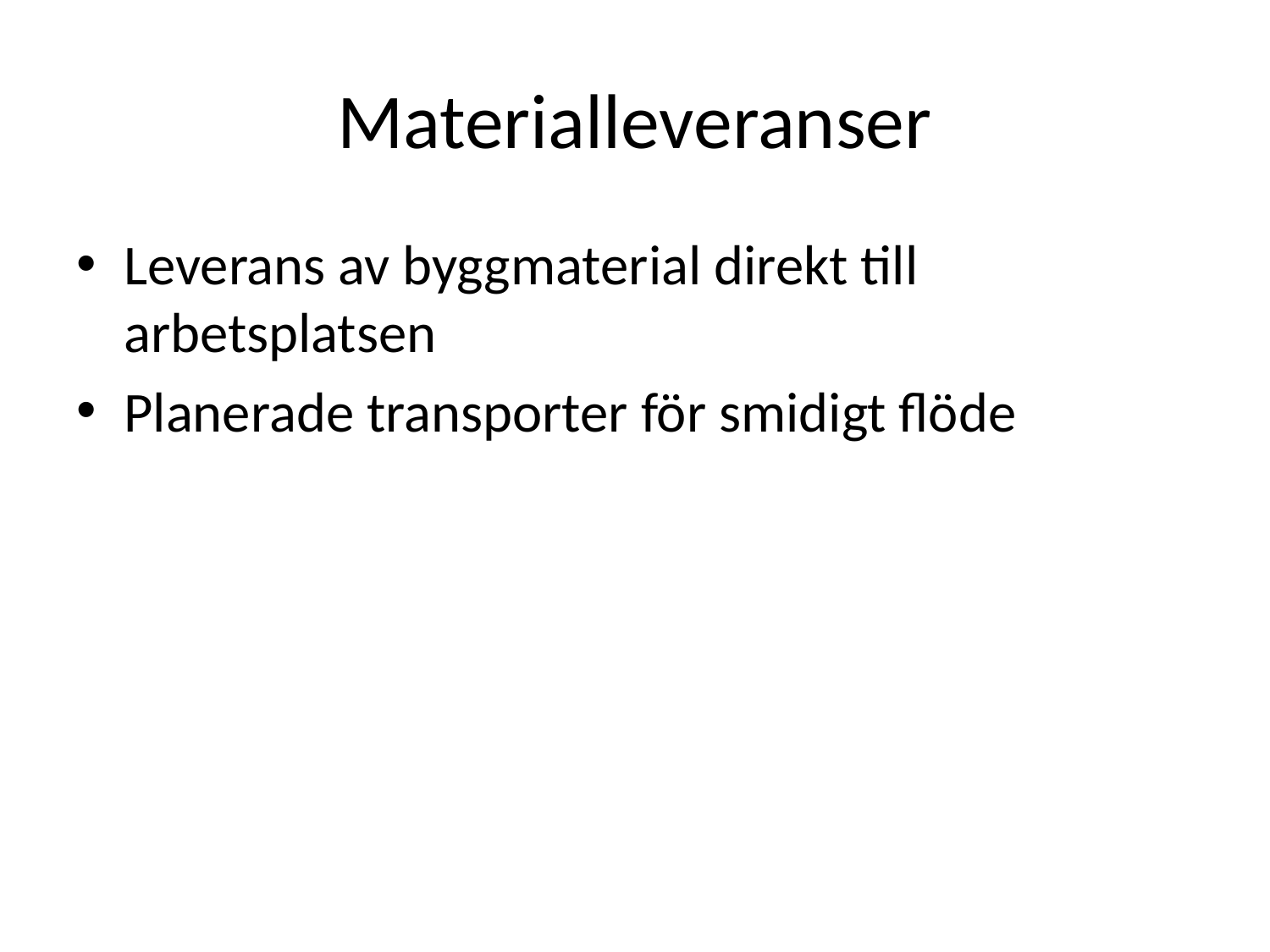

# Materialleveranser
Leverans av byggmaterial direkt till arbetsplatsen
Planerade transporter för smidigt flöde